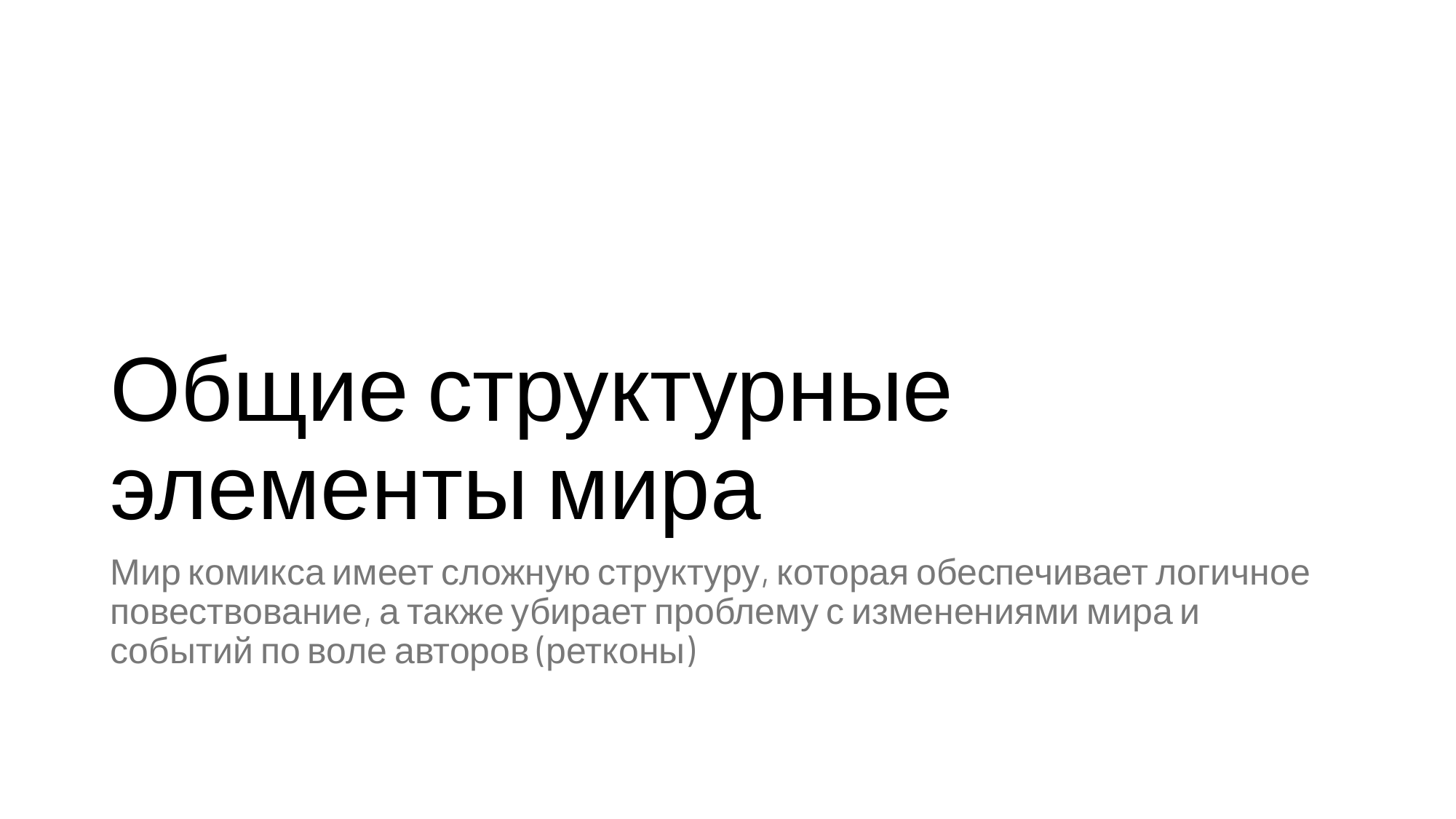

# Общие структурные элементы мира
Мир комикса имеет сложную структуру, которая обеспечивает логичное повествование, а также убирает проблему с изменениями мира и событий по воле авторов (ретконы)